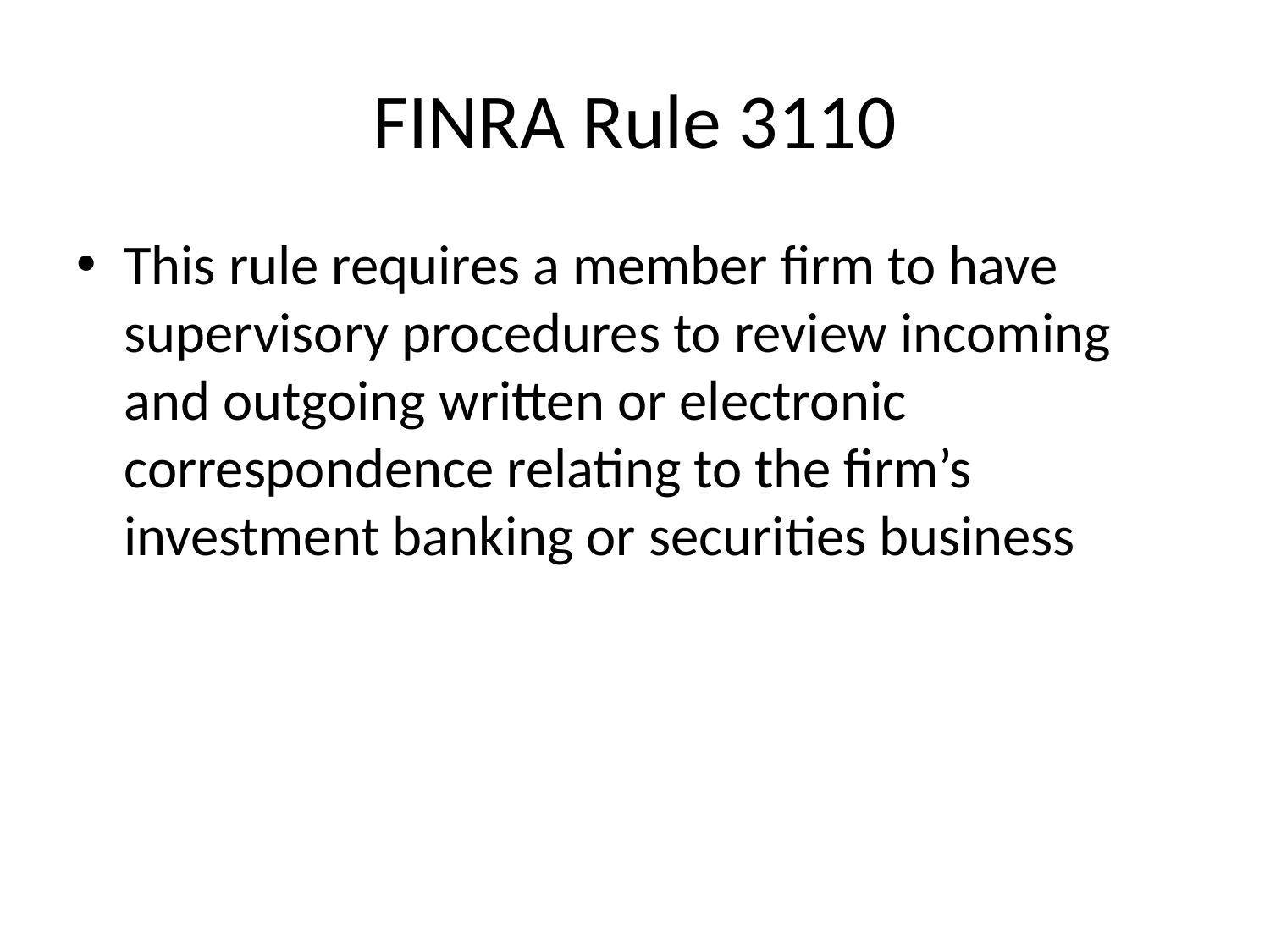

# FINRA Rule 3110
This rule requires a member firm to have supervisory procedures to review incoming and outgoing written or electronic correspondence relating to the firm’s investment banking or securities business